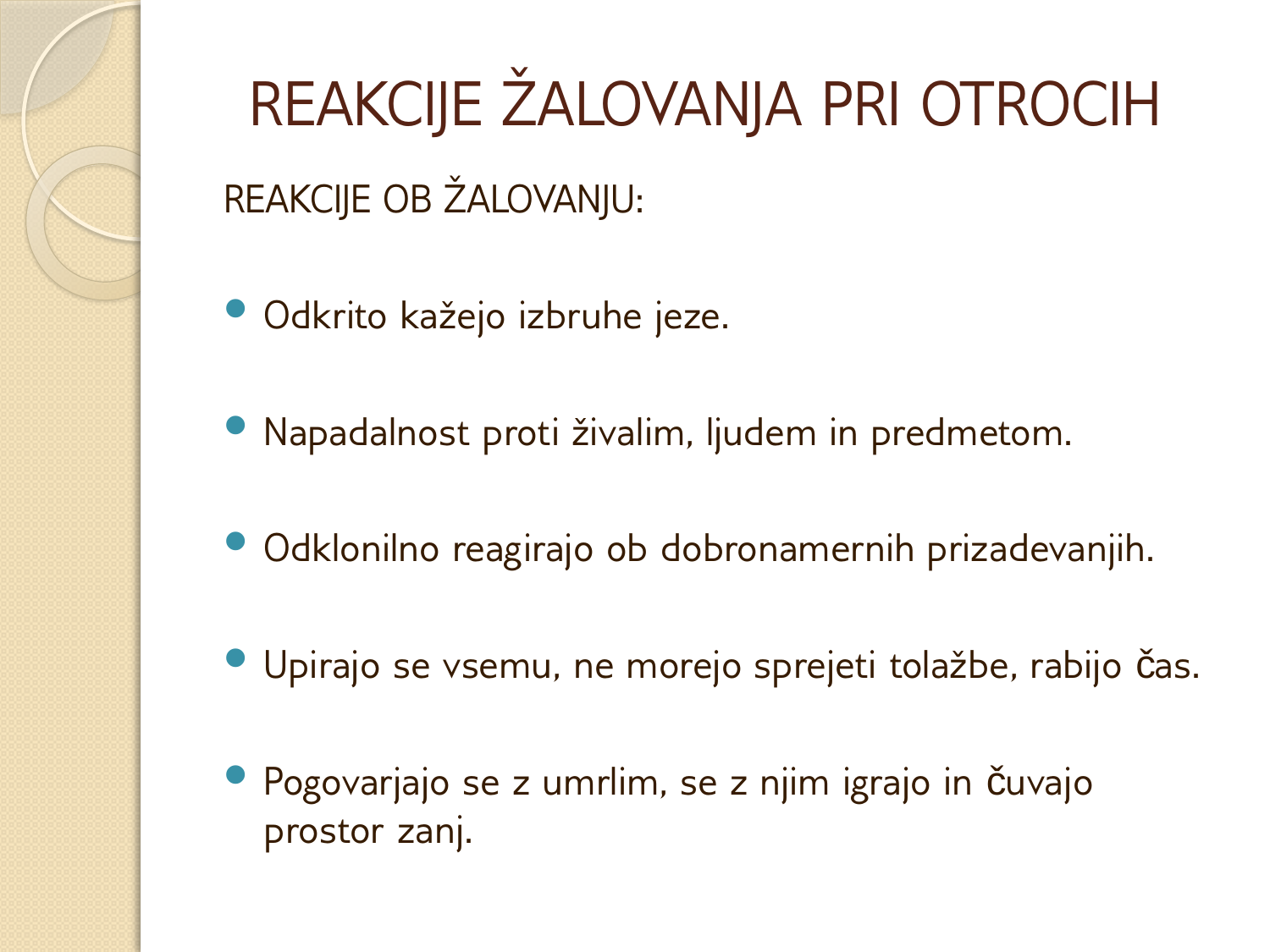

# REAKCIJE ŽALOVANJA PRI OTROCIH
Reakcije ob žalovanju:

Odkrito kažejo izbruhe jeze.

Napadalnost proti živalim, ljudem in predmetom.

Odklonilno reagirajo ob dobronamernih prizadevanjih.

Upirajo se vsemu, ne morejo sprejeti tolažbe, rabijo čas.

Pogovarjajo se z umrlim, se z njim igrajo in čuvajo prostor zanj.